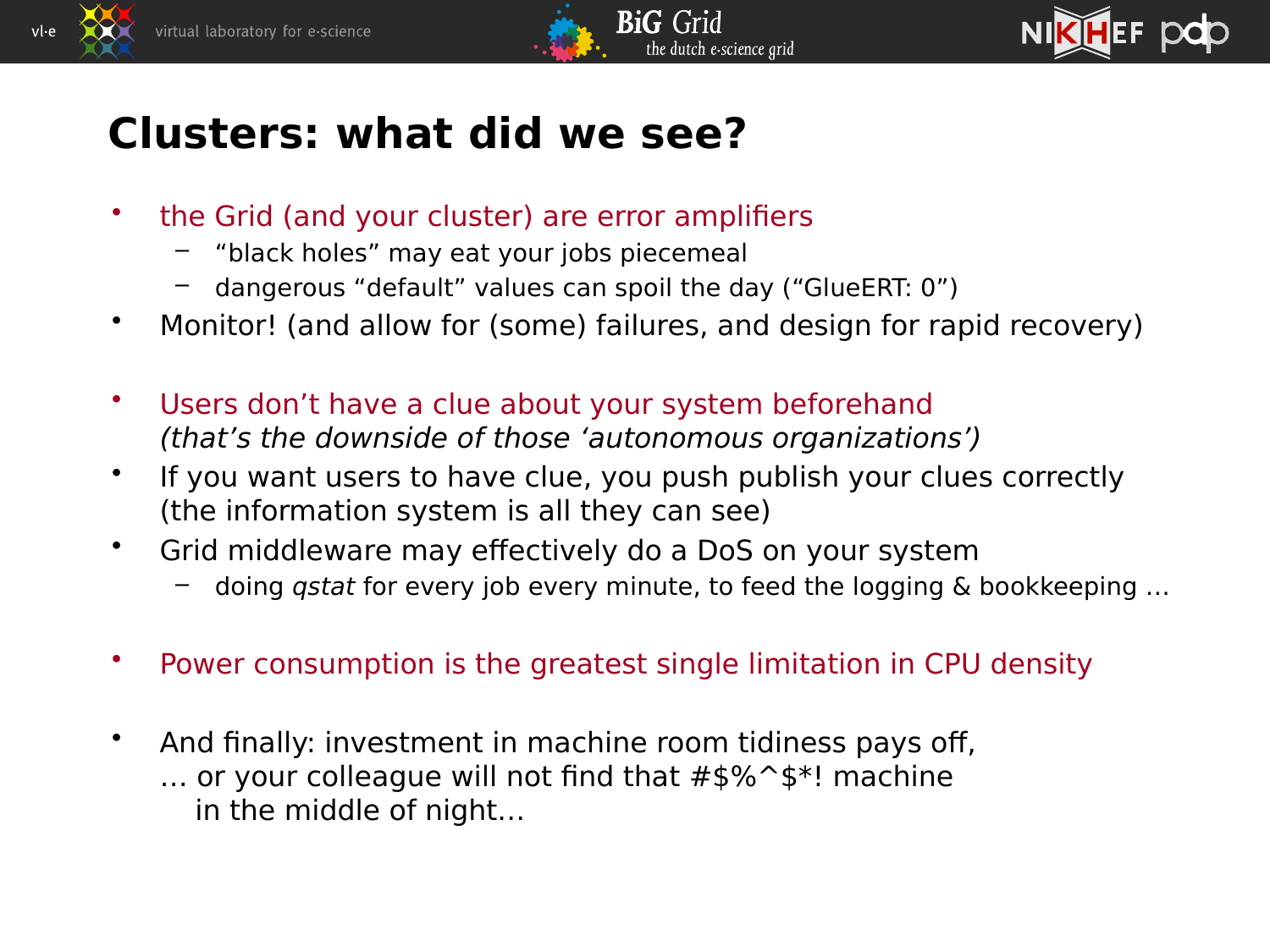

# Clusters: what did we see?
the Grid (and your cluster) are error amplifiers
“black holes” may eat your jobs piecemeal
dangerous “default” values can spoil the day (“GlueERT: 0”)
Monitor! (and allow for (some) failures, and design for rapid recovery)

Users don’t have a clue about your system beforehand
(that’s the downside of those ‘autonomous organizations’)
If you want users to have clue, you push publish your clues correctly
(the information system is all they can see)
Grid middleware may effectively do a DoS on your system
doing qstat for every job every minute, to feed the logging & bookkeeping …

Power consumption is the greatest single limitation in CPU density

And finally: investment in machine room tidiness pays off,
… or your colleague will not find that #$%^$*! machine
    in the middle of night…